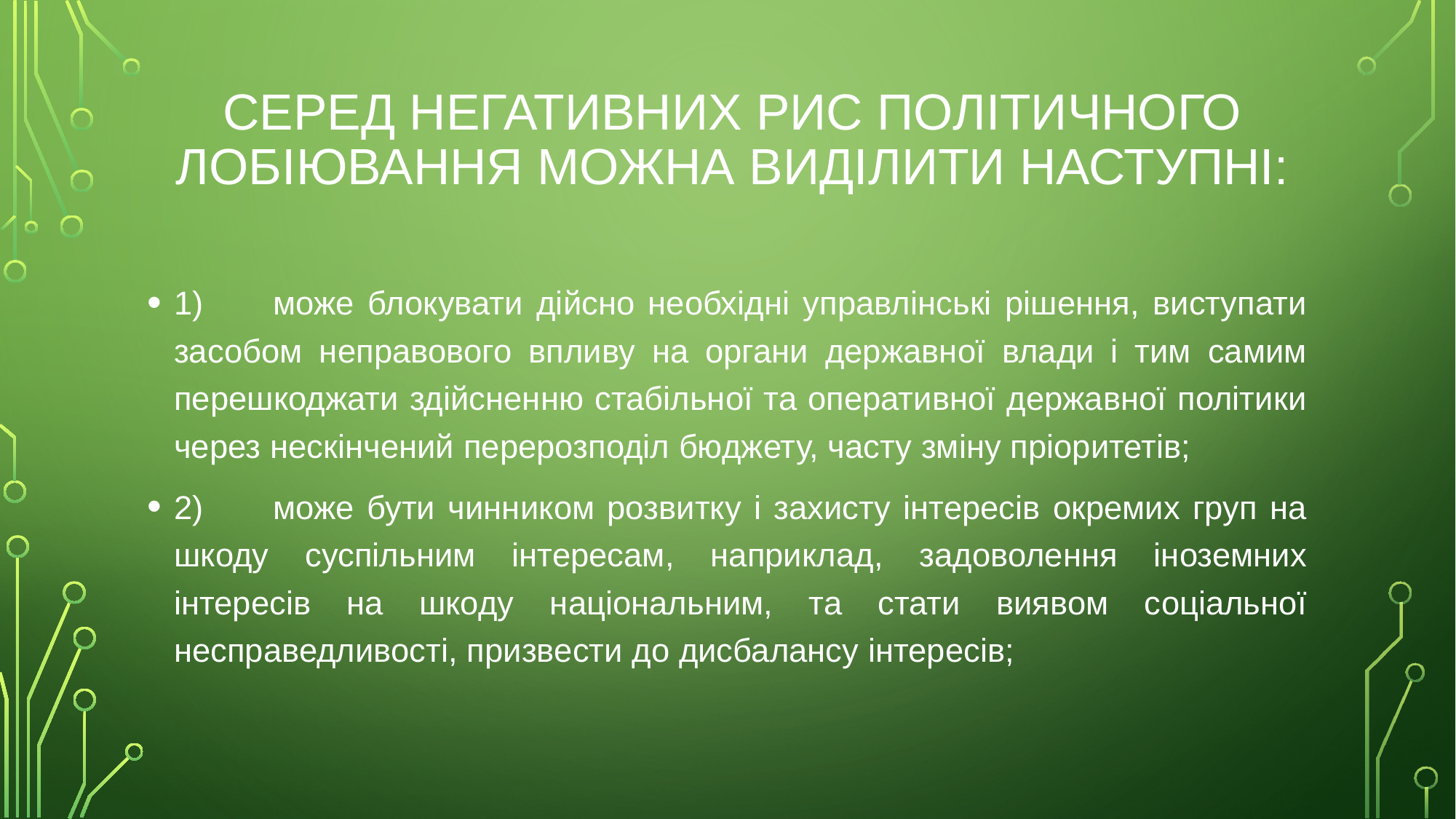

# Серед негативних рис політичного лобіювання можна виділити наступні:
1)	може блокувати дійсно необхідні управлінські рішення, виступати засобом неправового впливу на органи державної влади і тим самим перешкоджати здійсненню стабільної та оперативної державної політики через нескінчений перерозподіл бюджету, часту зміну пріоритетів;
2)	може бути чинником розвитку і захисту інтересів окремих груп на шкоду суспільним інтересам, наприклад, задоволення іноземних інтересів на шкоду національним, та стати виявом соціальної несправедливості, призвести до дисбалансу інтересів;